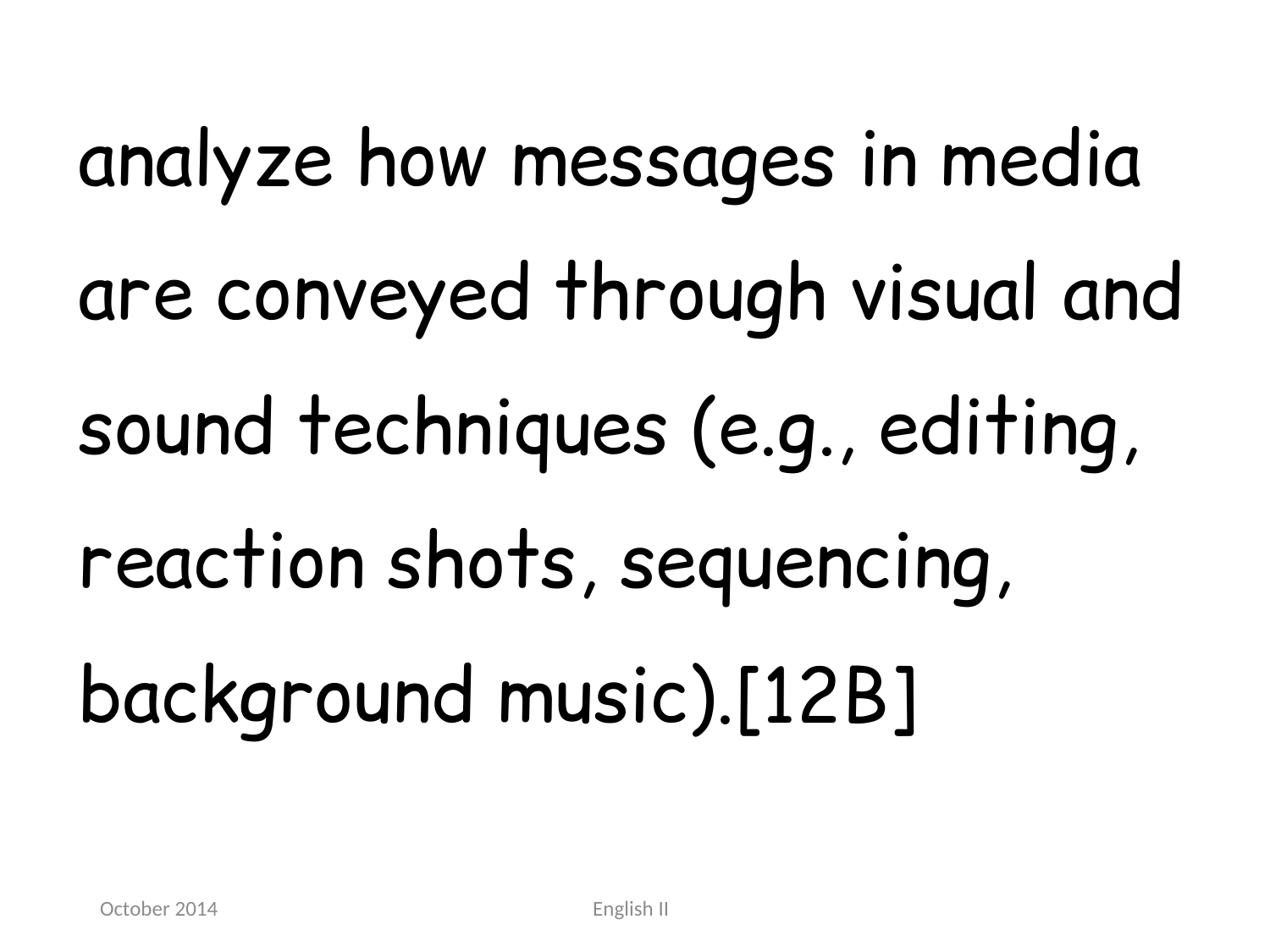

analyze how messages in media are conveyed through visual and sound techniques (e.g., editing, reaction shots, sequencing, background music).[12B]
October 2014
English II